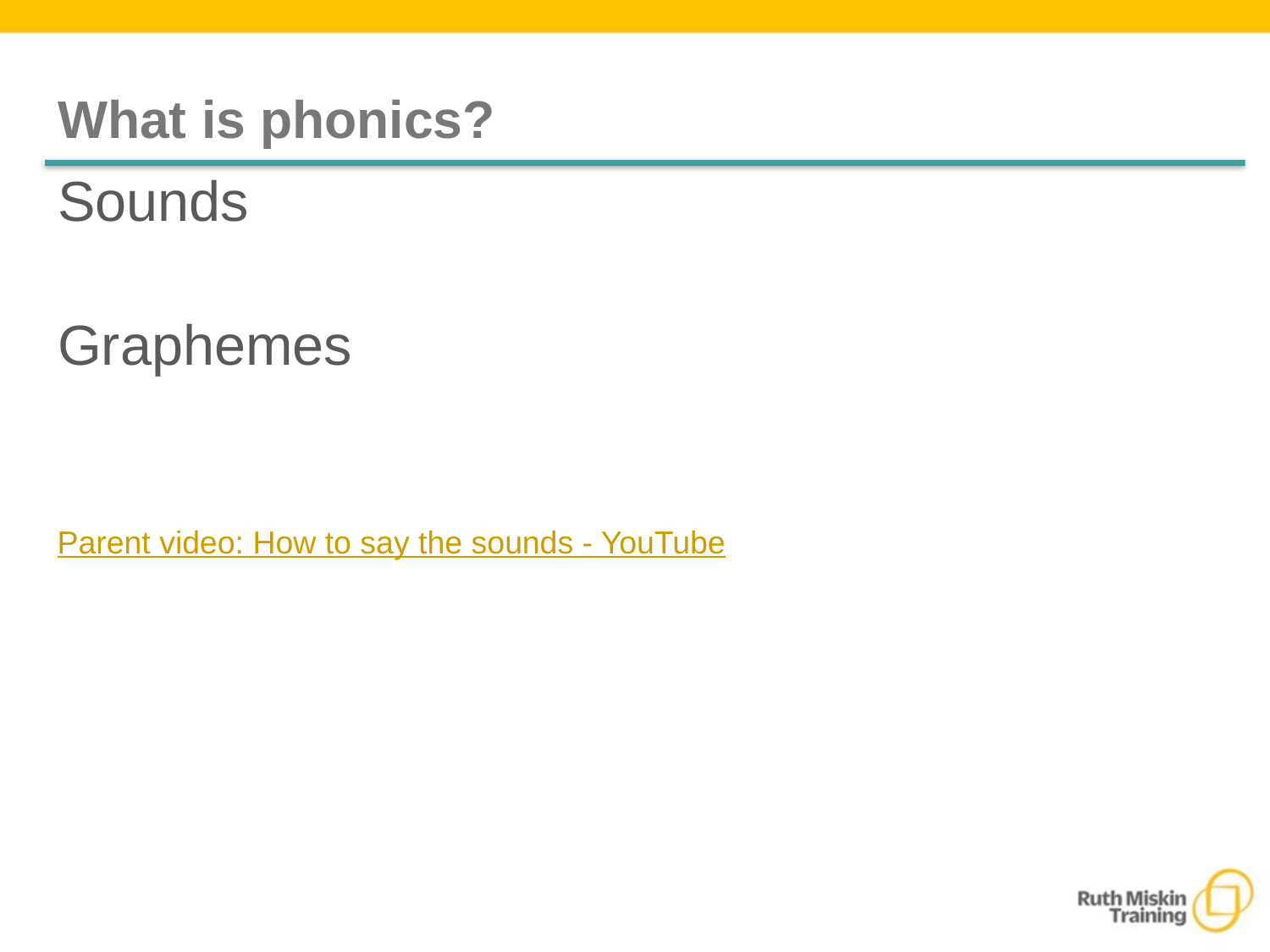

# What is phonics?
Sounds

Graphemes
Parent video: How to say the sounds - YouTube